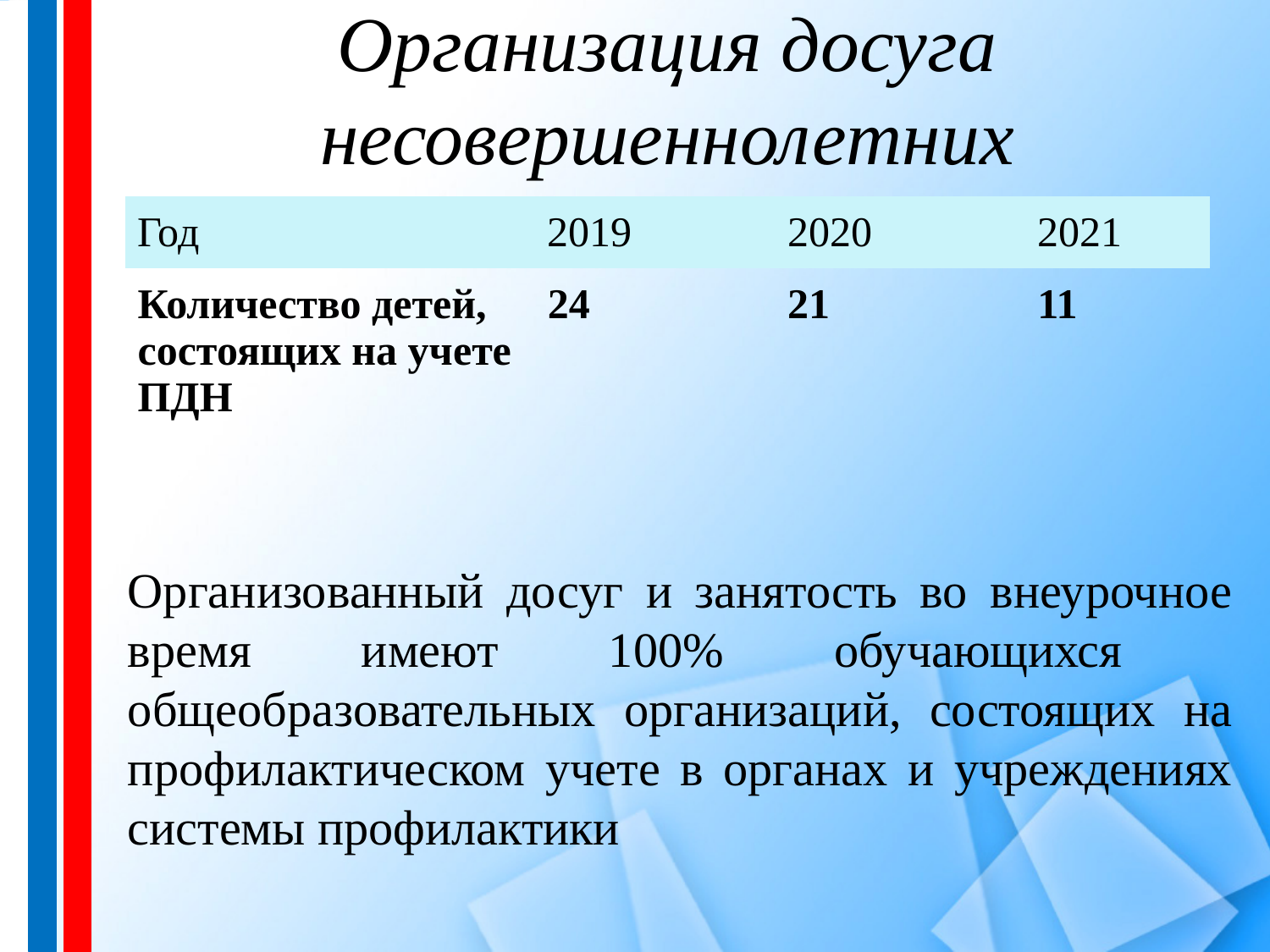

# Организация досуга несовершеннолетних
| Год | 2019 | 2020 | 2021 |
| --- | --- | --- | --- |
| Количество детей, состоящих на учете ПДН | 24 | 21 | 11 |
Организованный досуг и занятость во внеурочное время имеют 100% обучающихся  общеобразовательных организаций, состоящих на профилактическом учете в органах и учреждениях системы профилактики